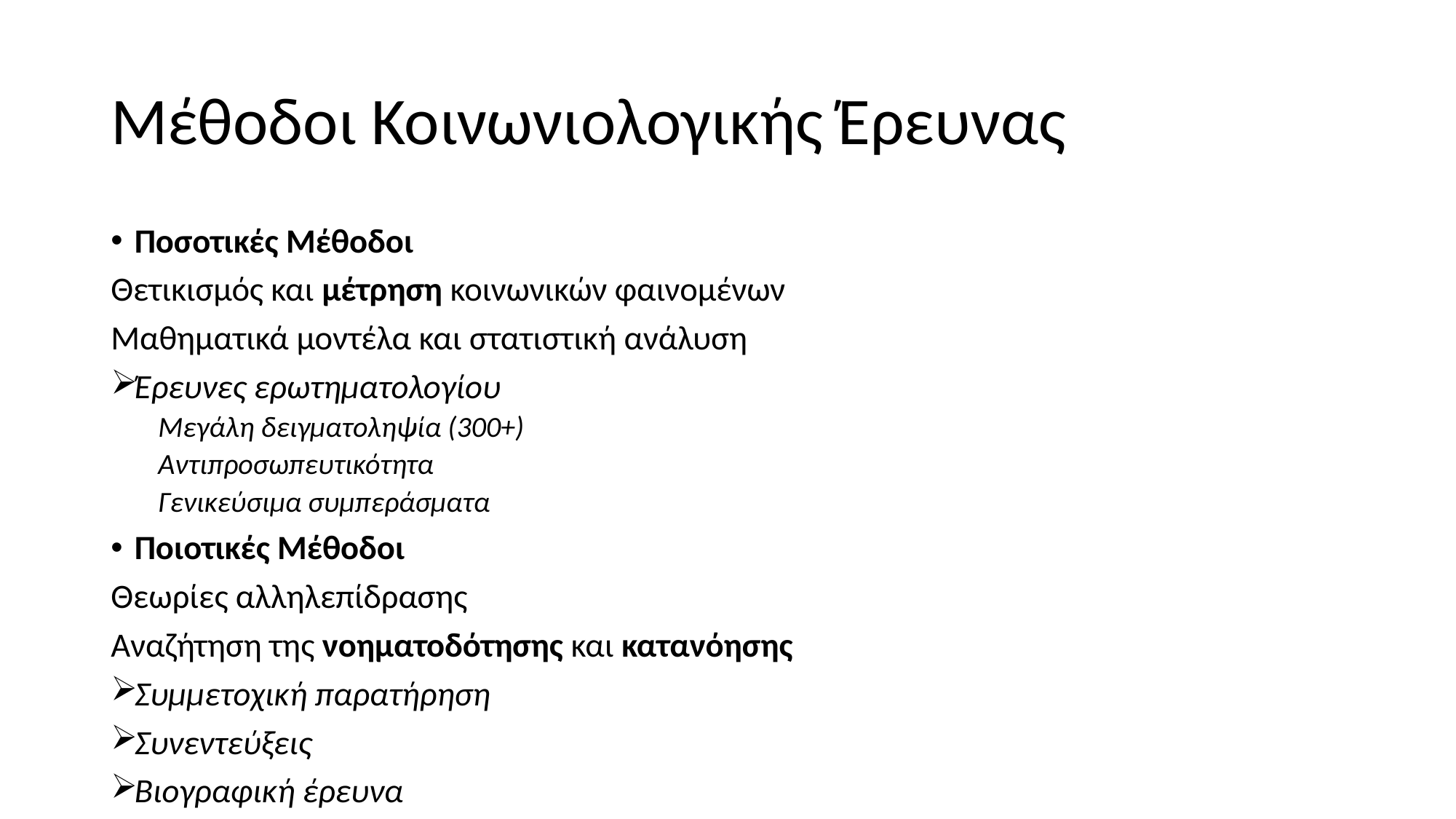

# Μέθοδοι Κοινωνιολογικής Έρευνας
Ποσοτικές Μέθοδοι
Θετικισμός και μέτρηση κοινωνικών φαινομένων
Μαθηματικά μοντέλα και στατιστική ανάλυση
Έρευνες ερωτηματολογίου
Μεγάλη δειγματοληψία (300+)
Αντιπροσωπευτικότητα
Γενικεύσιμα συμπεράσματα
Ποιοτικές Μέθοδοι
Θεωρίες αλληλεπίδρασης
Αναζήτηση της νοηματοδότησης και κατανόησης
Συμμετοχική παρατήρηση
Συνεντεύξεις
Βιογραφική έρευνα